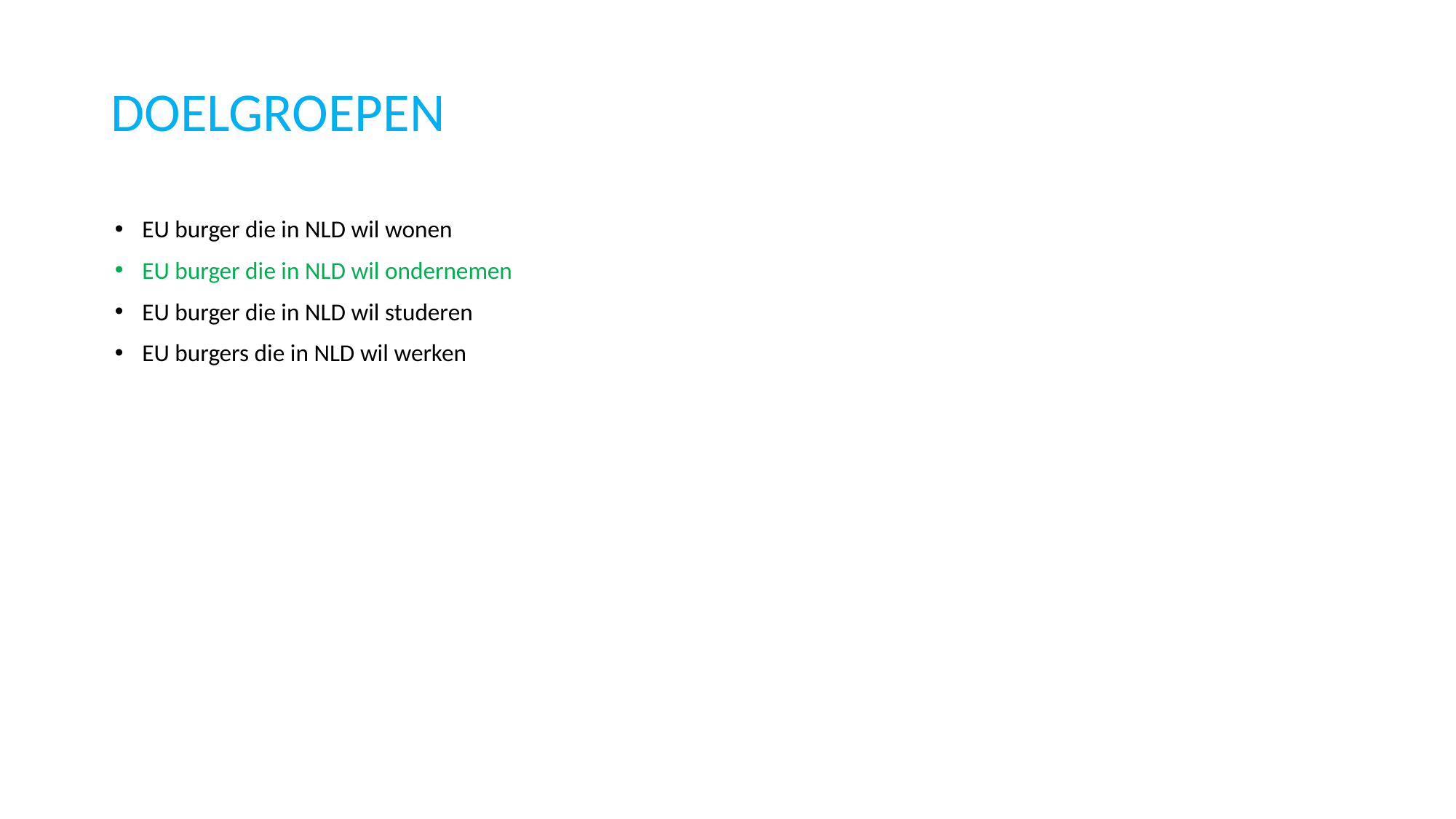

# DOELGROEPEN
EU burger die in NLD wil wonen
EU burger die in NLD wil ondernemen
EU burger die in NLD wil studeren
EU burgers die in NLD wil werken